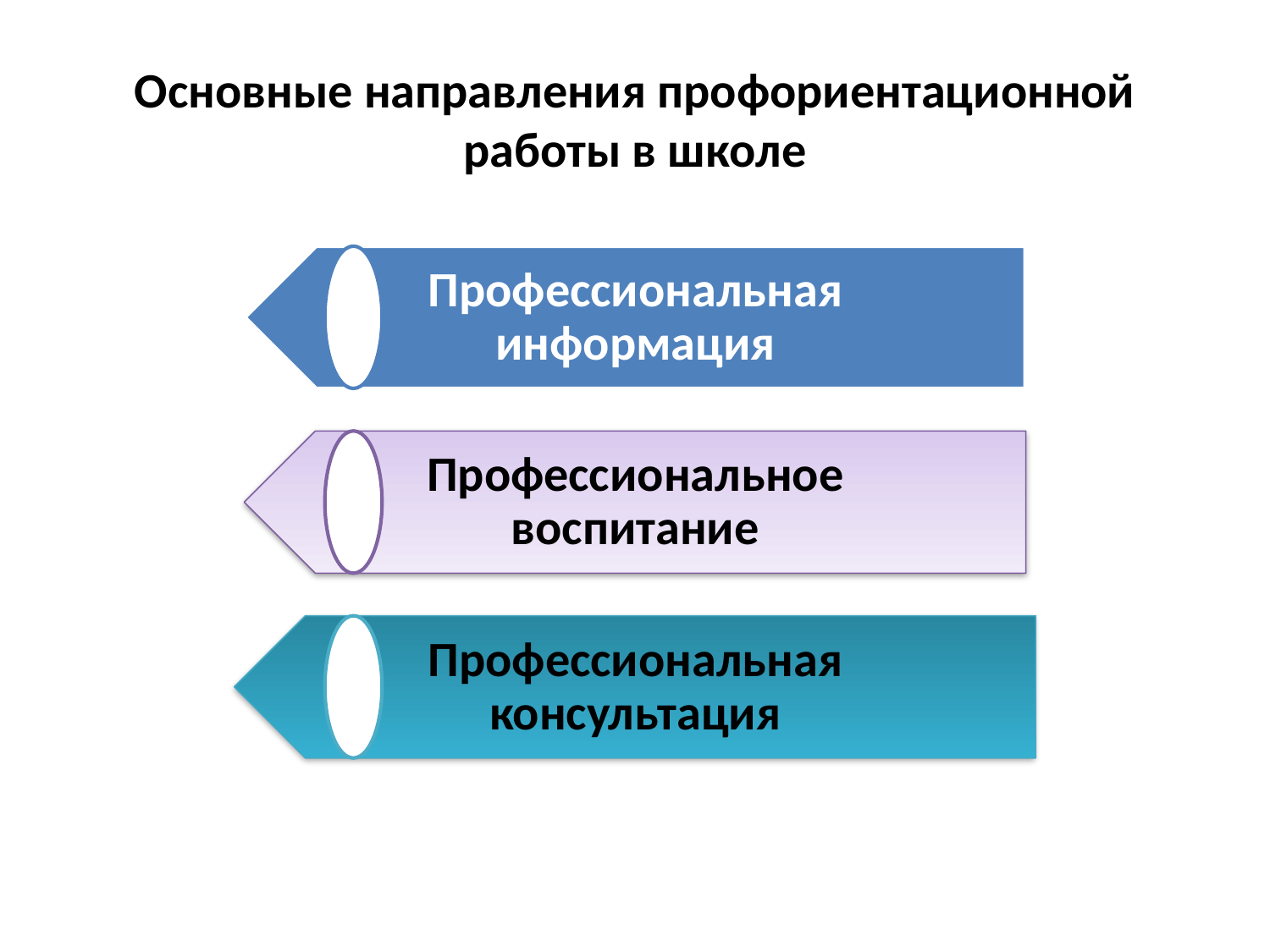

# Основные направления профориентационной работы в школе

Профессиональная информация
Профессиональное воспитание
Профессиональная консультация